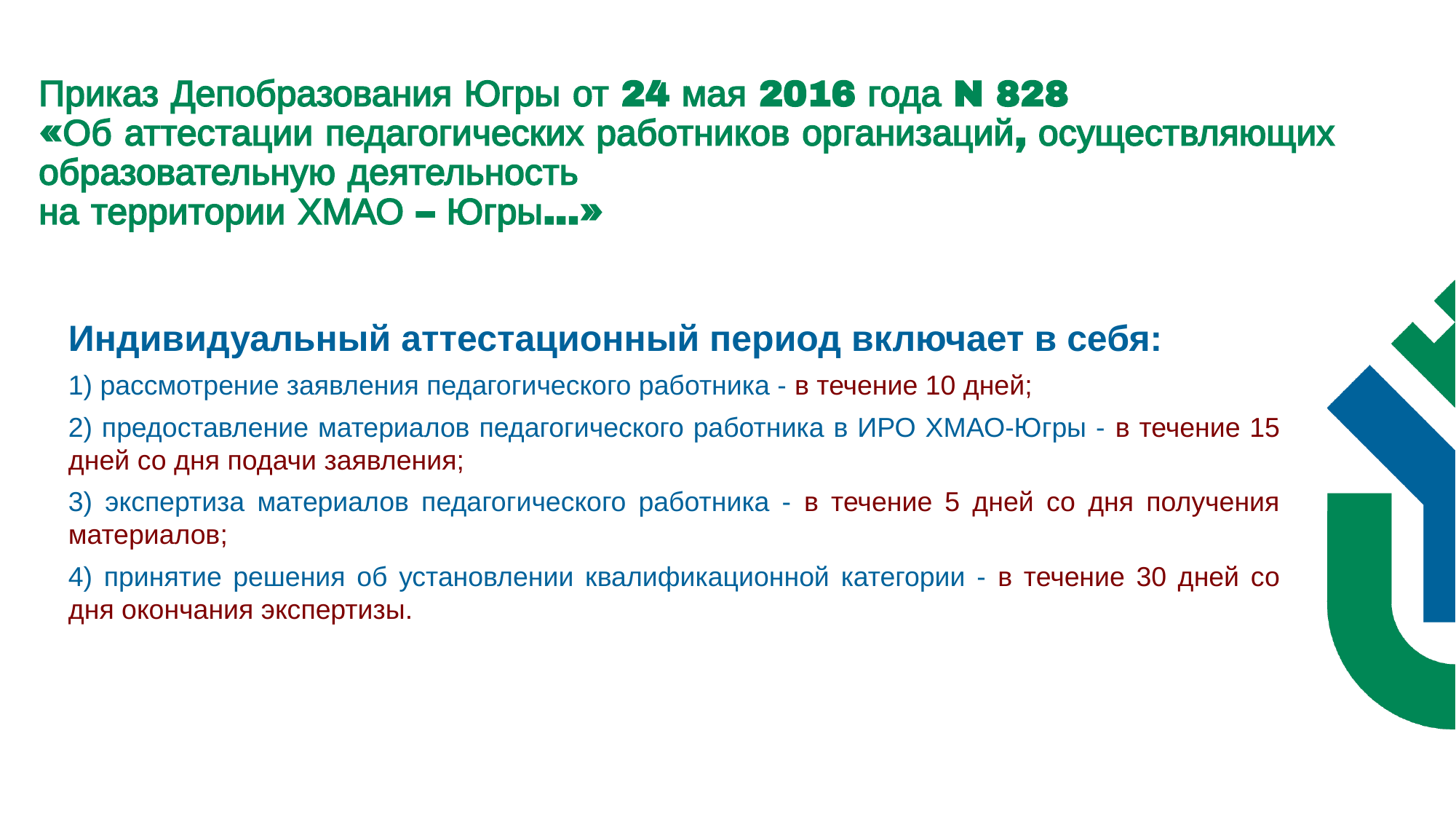

Приказ Депобразования Югры от 24 мая 2016 года N 828
«Об аттестации педагогических работников организаций, осуществляющих образовательную деятельность
на территории ХМАО – Югры…»

Индивидуальный аттестационный период включает в себя:
1) рассмотрение заявления педагогического работника - в течение 10 дней;
2) предоставление материалов педагогического работника в ИРО ХМАО-Югры - в течение 15 дней со дня подачи заявления;
3) экспертиза материалов педагогического работника - в течение 5 дней со дня получения материалов;
4) принятие решения об установлении квалификационной категории - в течение 30 дней со дня окончания экспертизы.